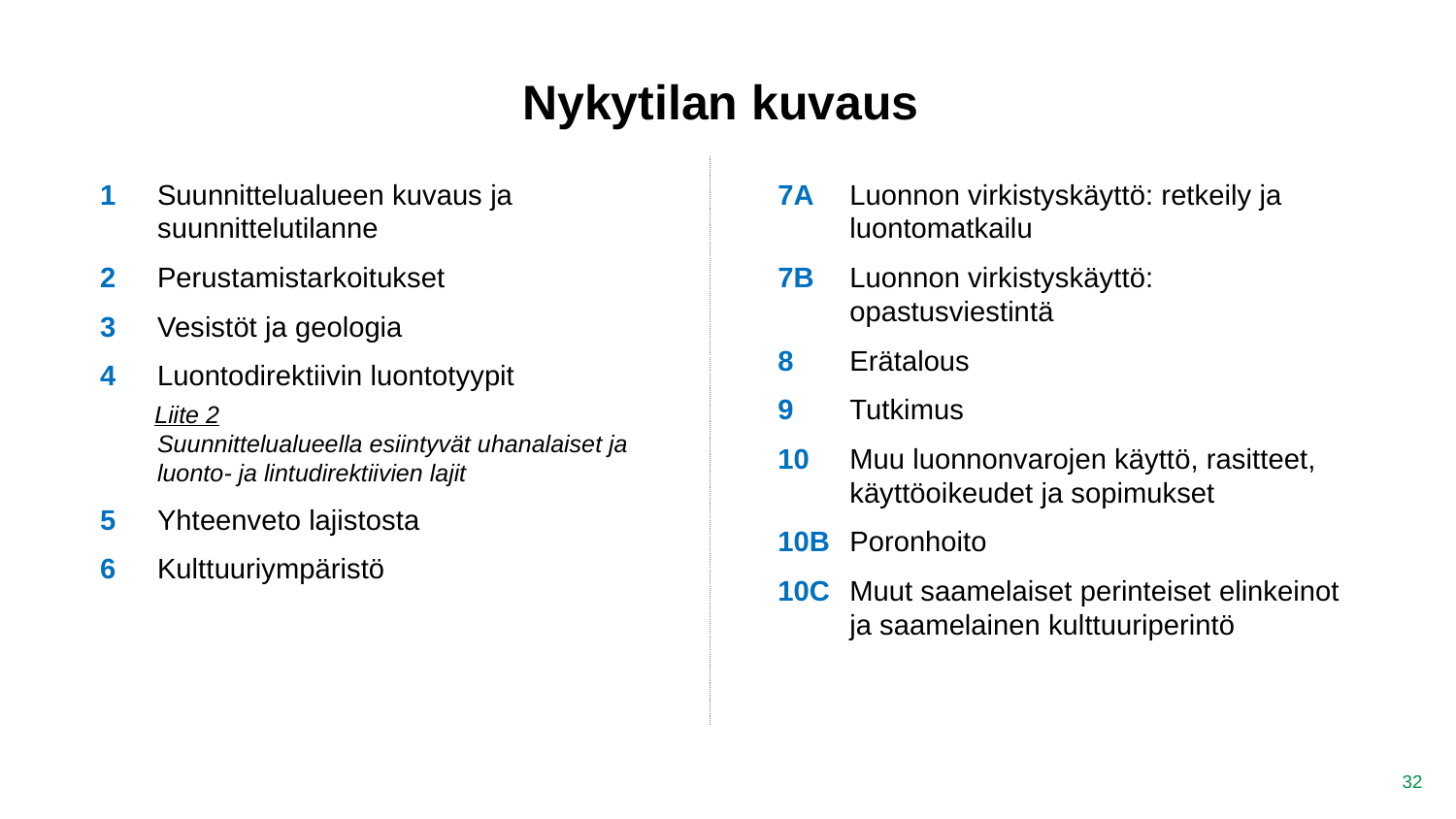

# Nykytilan kuvaus
1 	Suunnittelualueen kuvaus ja suunnittelutilanne
2 	Perustamistarkoitukset
3 	Vesistöt ja geologia
4 	Luontodirektiivin luontotyypit
Liite 2
Suunnittelualueella esiintyvät uhanalaiset ja luonto- ja lintudirektiivien lajit
5 	Yhteenveto lajistosta
6 	Kulttuuriympäristö

7A 	Luonnon virkistyskäyttö: retkeily ja luontomatkailu
7B 	Luonnon virkistyskäyttö: opastusviestintä
8 	Erätalous
9 	Tutkimus
10 	Muu luonnonvarojen käyttö, rasitteet, käyttöoikeudet ja sopimukset
10B 	Poronhoito
10C 	Muut saamelaiset perinteiset elinkeinot ja saamelainen kulttuuriperintö
32